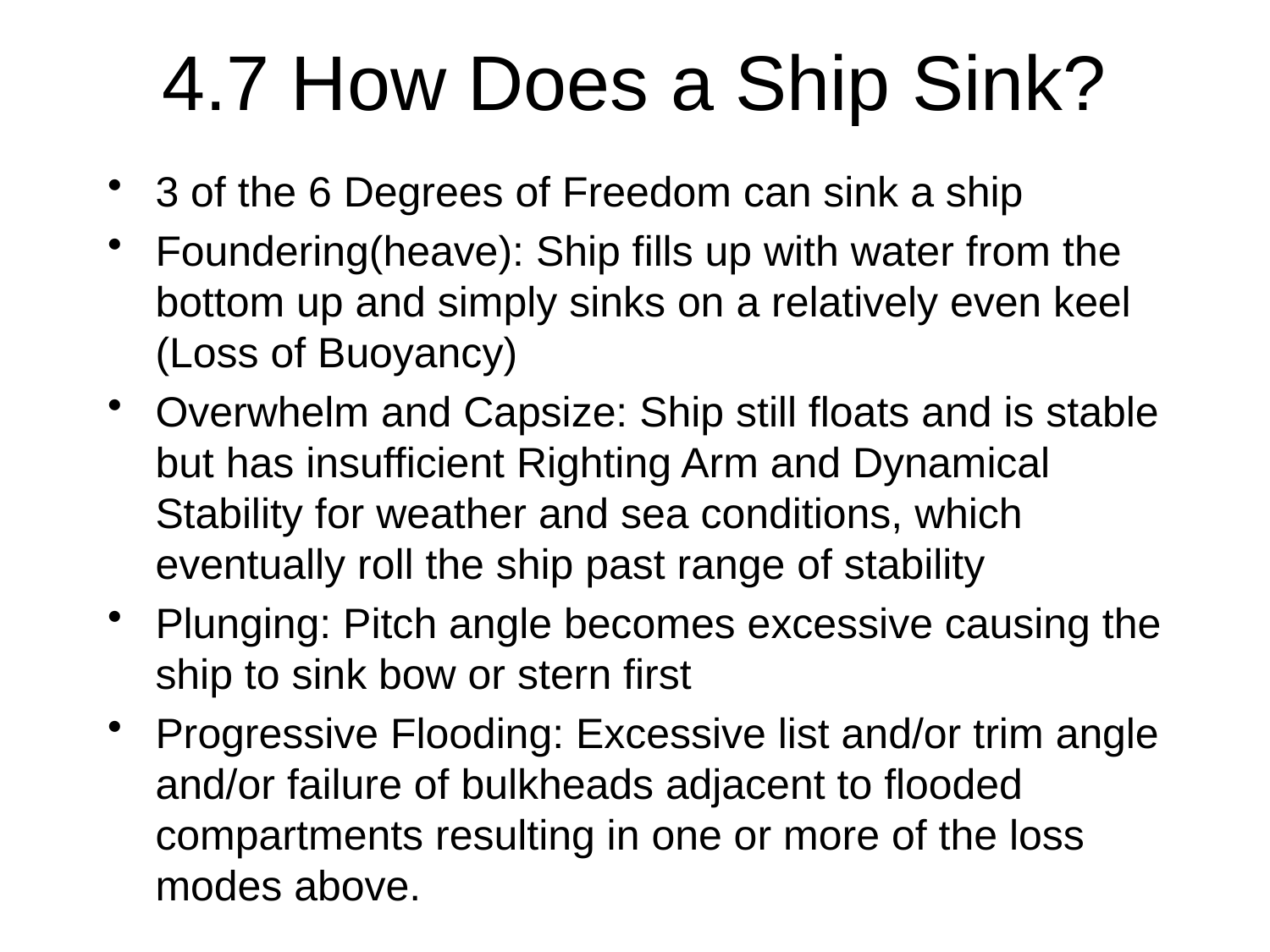

# 4.7 How Does a Ship Sink?
3 of the 6 Degrees of Freedom can sink a ship
Foundering(heave): Ship fills up with water from the bottom up and simply sinks on a relatively even keel (Loss of Buoyancy)
Overwhelm and Capsize: Ship still floats and is stable but has insufficient Righting Arm and Dynamical Stability for weather and sea conditions, which eventually roll the ship past range of stability
Plunging: Pitch angle becomes excessive causing the ship to sink bow or stern first
Progressive Flooding: Excessive list and/or trim angle and/or failure of bulkheads adjacent to flooded compartments resulting in one or more of the loss modes above.